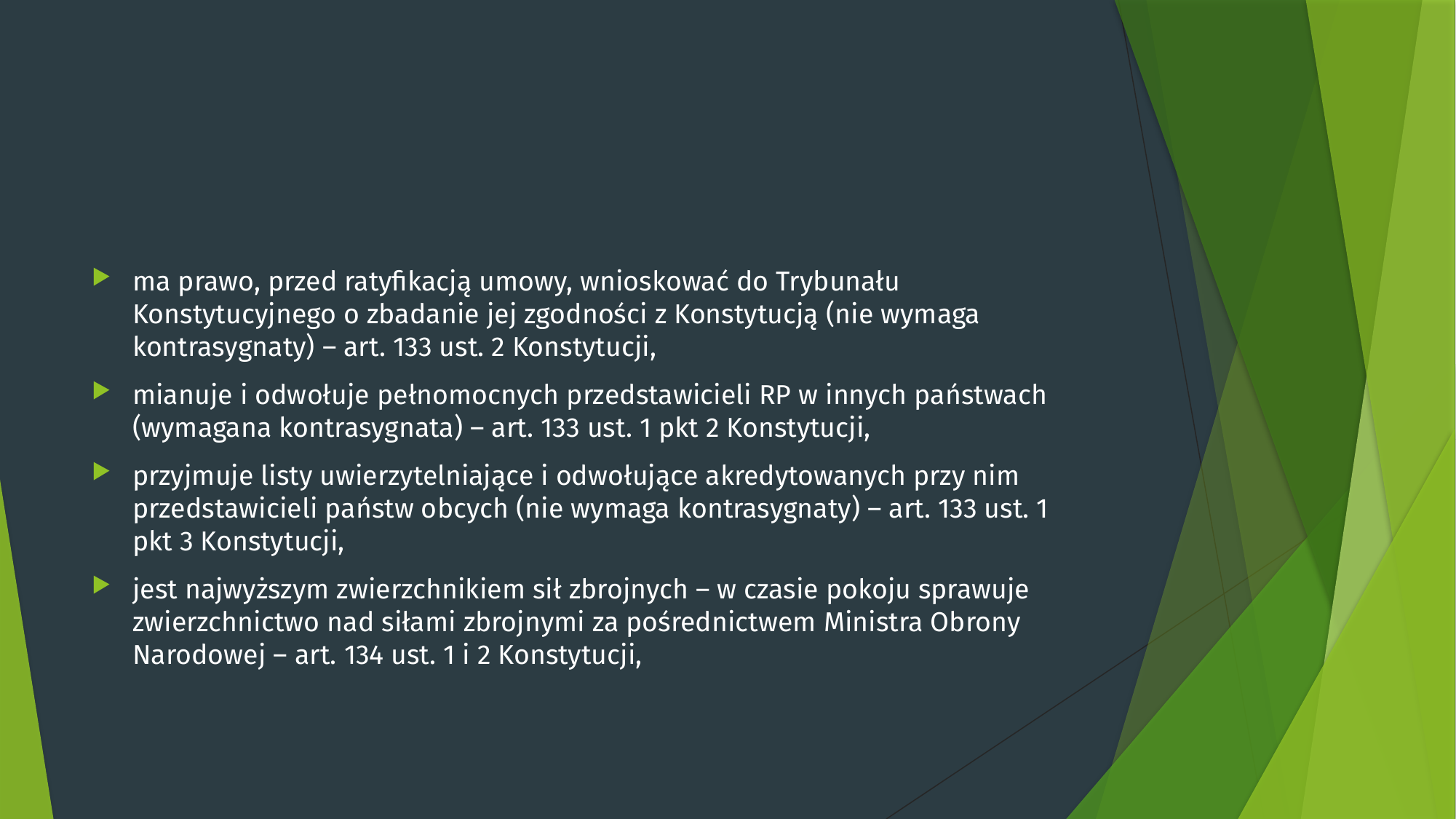

#
ma prawo, przed ratyfikacją umowy, wnioskować do Trybunału Konstytucyjnego o zbadanie jej zgodności z Konstytucją (nie wymaga kontrasygnaty) – art. 133 ust. 2 Konstytucji,
mianuje i odwołuje pełnomocnych przedstawicieli RP w innych państwach (wymagana kontrasygnata) – art. 133 ust. 1 pkt 2 Konstytucji,
przyjmuje listy uwierzytelniające i odwołujące akredytowanych przy nim przedstawicieli państw obcych (nie wymaga kontrasygnaty) – art. 133 ust. 1 pkt 3 Konstytucji,
jest najwyższym zwierzchnikiem sił zbrojnych – w czasie pokoju sprawuje zwierzchnictwo nad siłami zbrojnymi za pośrednictwem Ministra Obrony Narodowej – art. 134 ust. 1 i 2 Konstytucji,